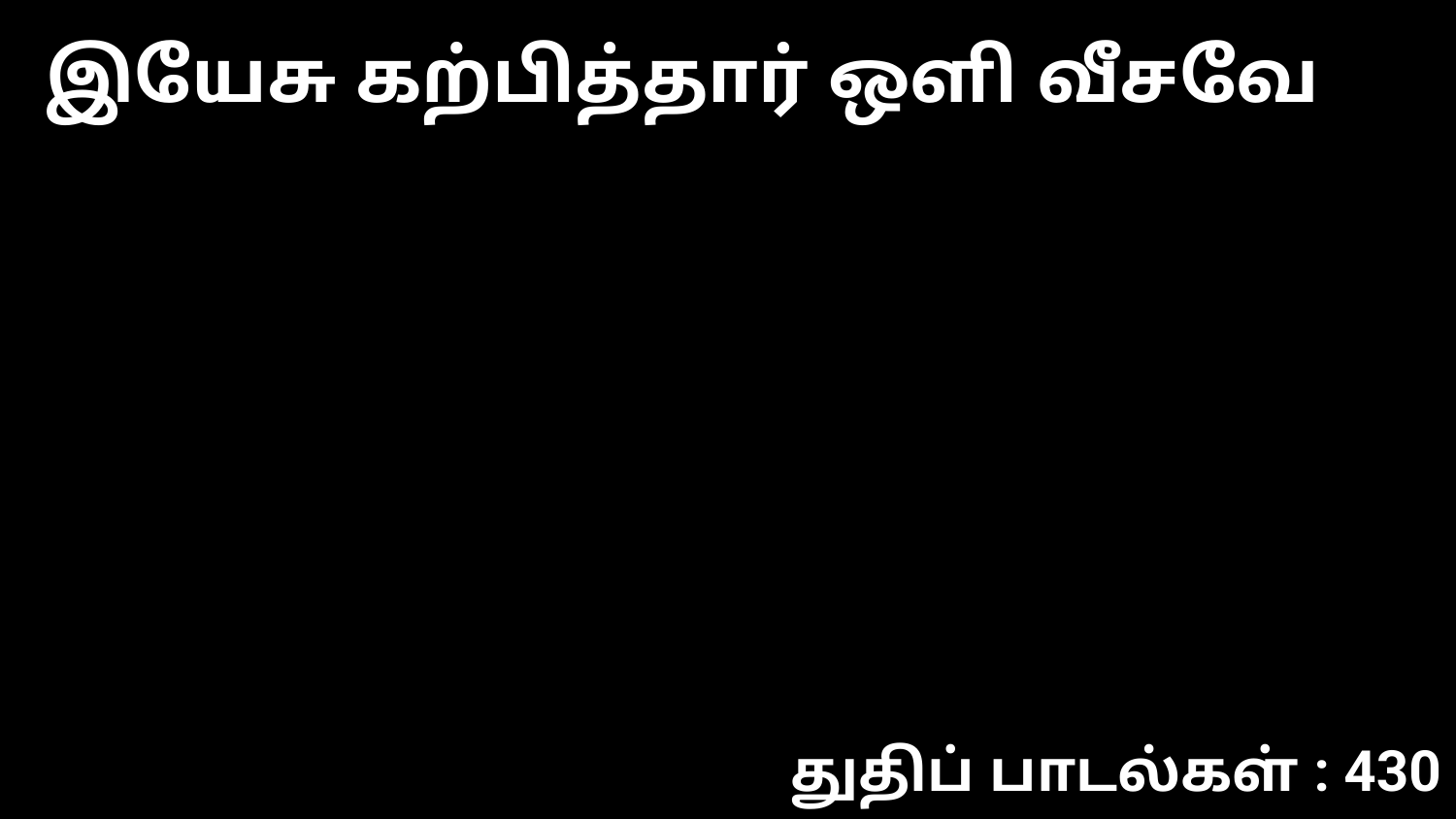

இயேசு கற்பித்தார் ஒளி வீசவே
துதிப் பாடல்கள் : 430